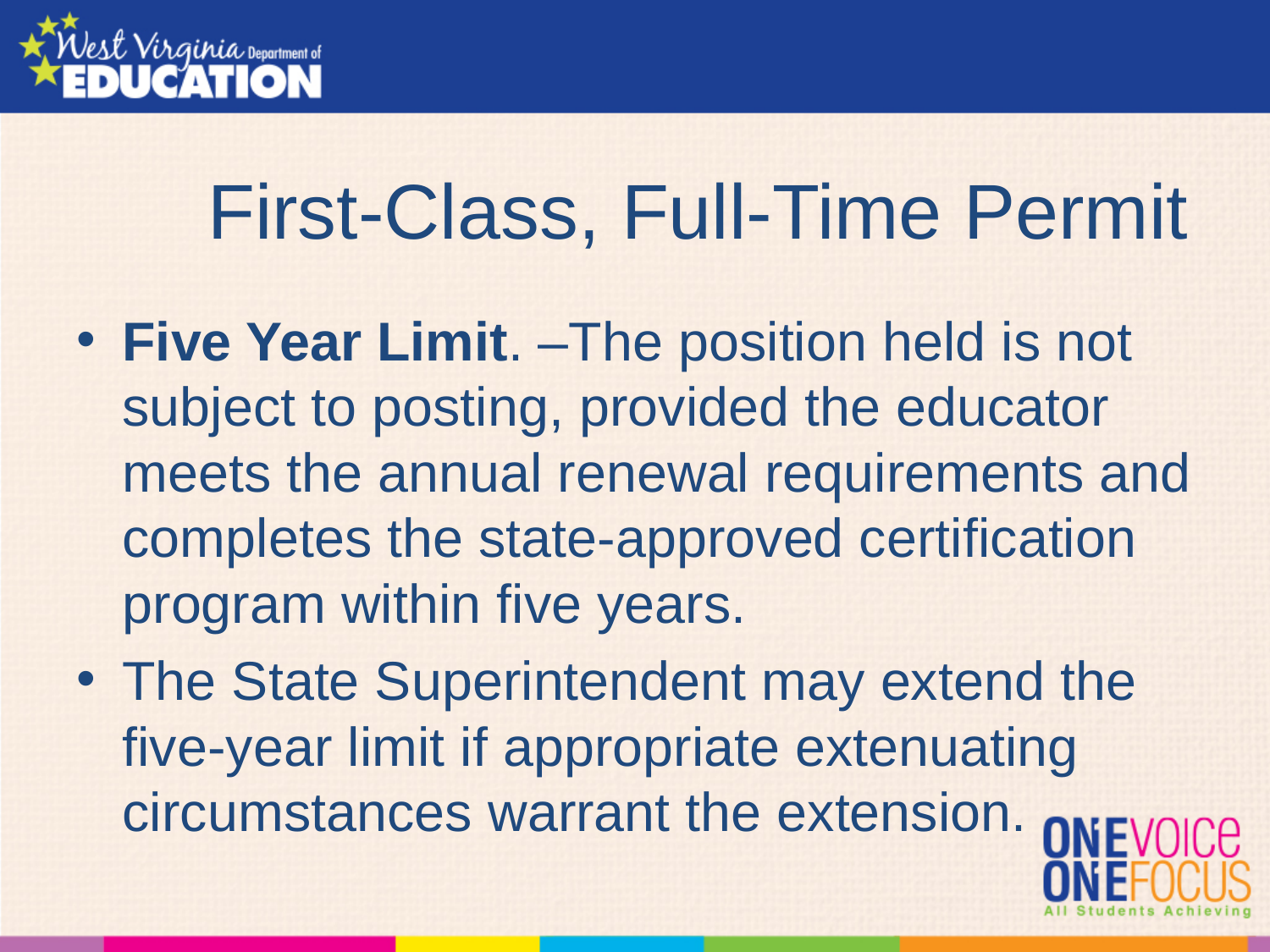

# First-Class, Full-Time Permit
Five Year Limit. –The position held is not subject to posting, provided the educator meets the annual renewal requirements and completes the state-approved certification program within five years.
The State Superintendent may extend the five-year limit if appropriate extenuating circumstances warrant the extension.